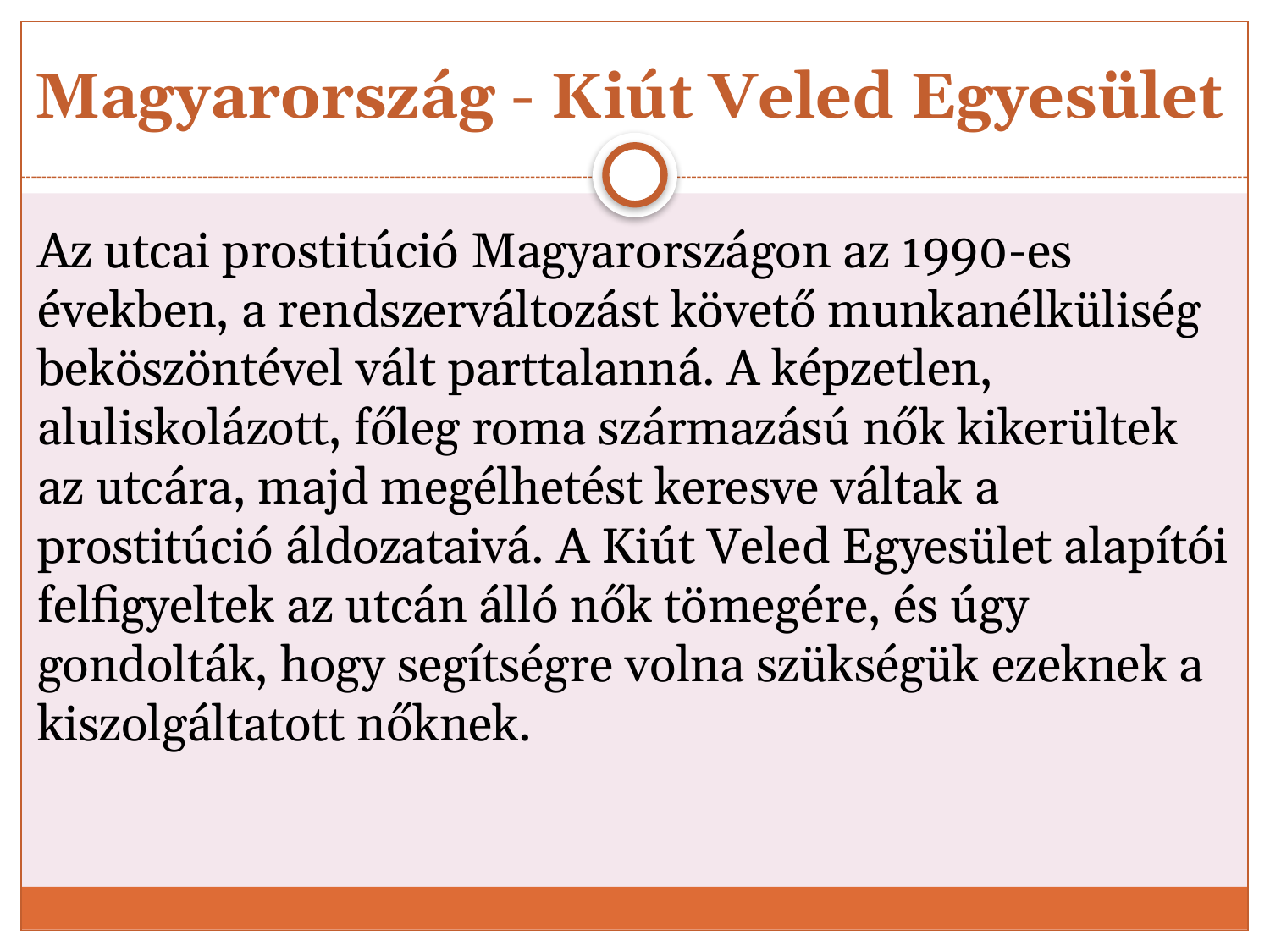

# Magyarország - Kiút Veled Egyesület
Az utcai prostitúció Magyarországon az 1990-es években, a rendszerváltozást követő munkanélküliség beköszöntével vált parttalanná. A képzetlen, aluliskolázott, főleg roma származású nők kikerültek az utcára, majd megélhetést keresve váltak a prostitúció áldozataivá. A Kiút Veled Egyesület alapítói felfigyeltek az utcán álló nők tömegére, és úgy gondolták, hogy segítségre volna szükségük ezeknek a kiszolgáltatott nőknek.